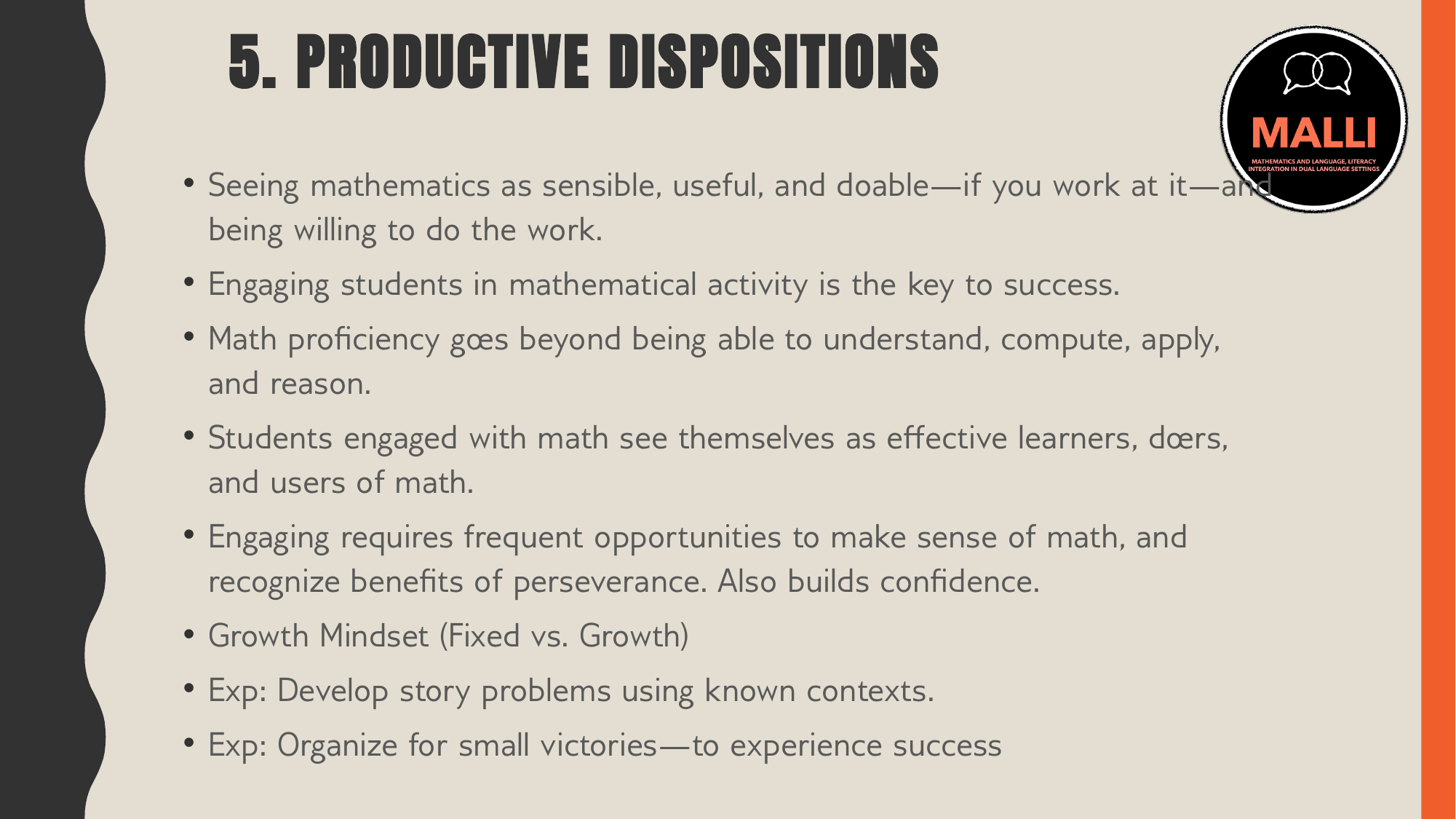

# 5. Productive Dispositions
Seeing mathematics as sensible, useful, and doable—if you work at it—and being willing to do the work.
Engaging students in mathematical activity is the key to success.
Math proficiency goes beyond being able to understand, compute, apply, and reason.
Students engaged with math see themselves as effective learners, doers, and users of math.
Engaging requires frequent opportunities to make sense of math, and recognize benefits of perseverance. Also builds confidence.
Growth Mindset (Fixed vs. Growth)
Exp: Develop story problems using known contexts.
Exp: Organize for small victories—to experience success